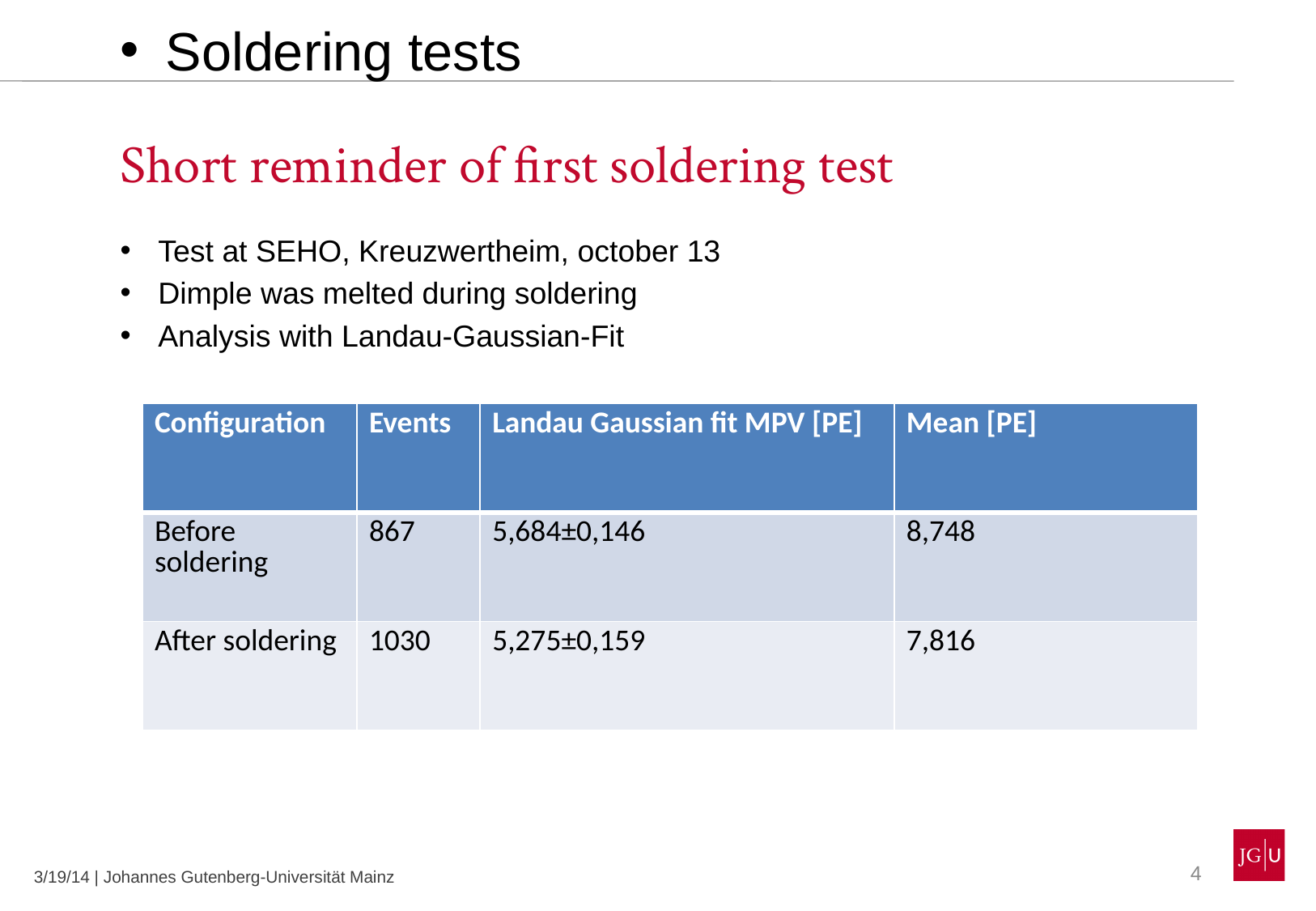

Soldering tests
Short reminder of first soldering test
Test at SEHO, Kreuzwertheim, october 13
Dimple was melted during soldering
Analysis with Landau-Gaussian-Fit

| Configuration | Events | Landau Gaussian fit MPV [PE] | Mean [PE] |
| --- | --- | --- | --- |
| Before soldering | 867 | 5,684±0,146 | 8,748 |
| After soldering | 1030 | 5,275±0,159 | 7,816 |
4